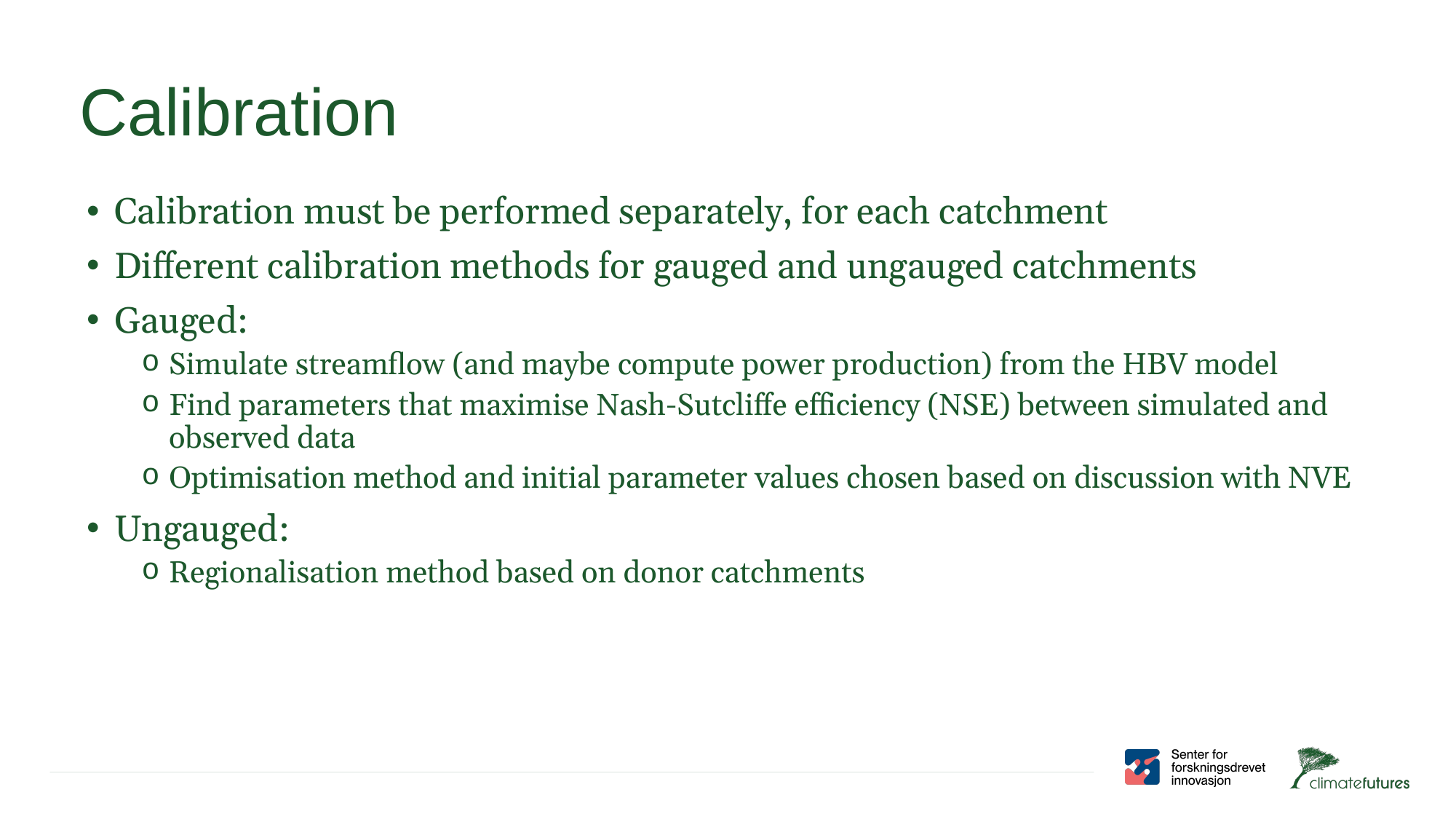

# Calibration
Calibration must be performed separately, for each catchment
Different calibration methods for gauged and ungauged catchments
Gauged:
Simulate streamflow (and maybe compute power production) from the HBV model
Find parameters that maximise Nash-Sutcliffe efficiency (NSE) between simulated and observed data
Optimisation method and initial parameter values chosen based on discussion with NVE
Ungauged:
Regionalisation method based on donor catchments